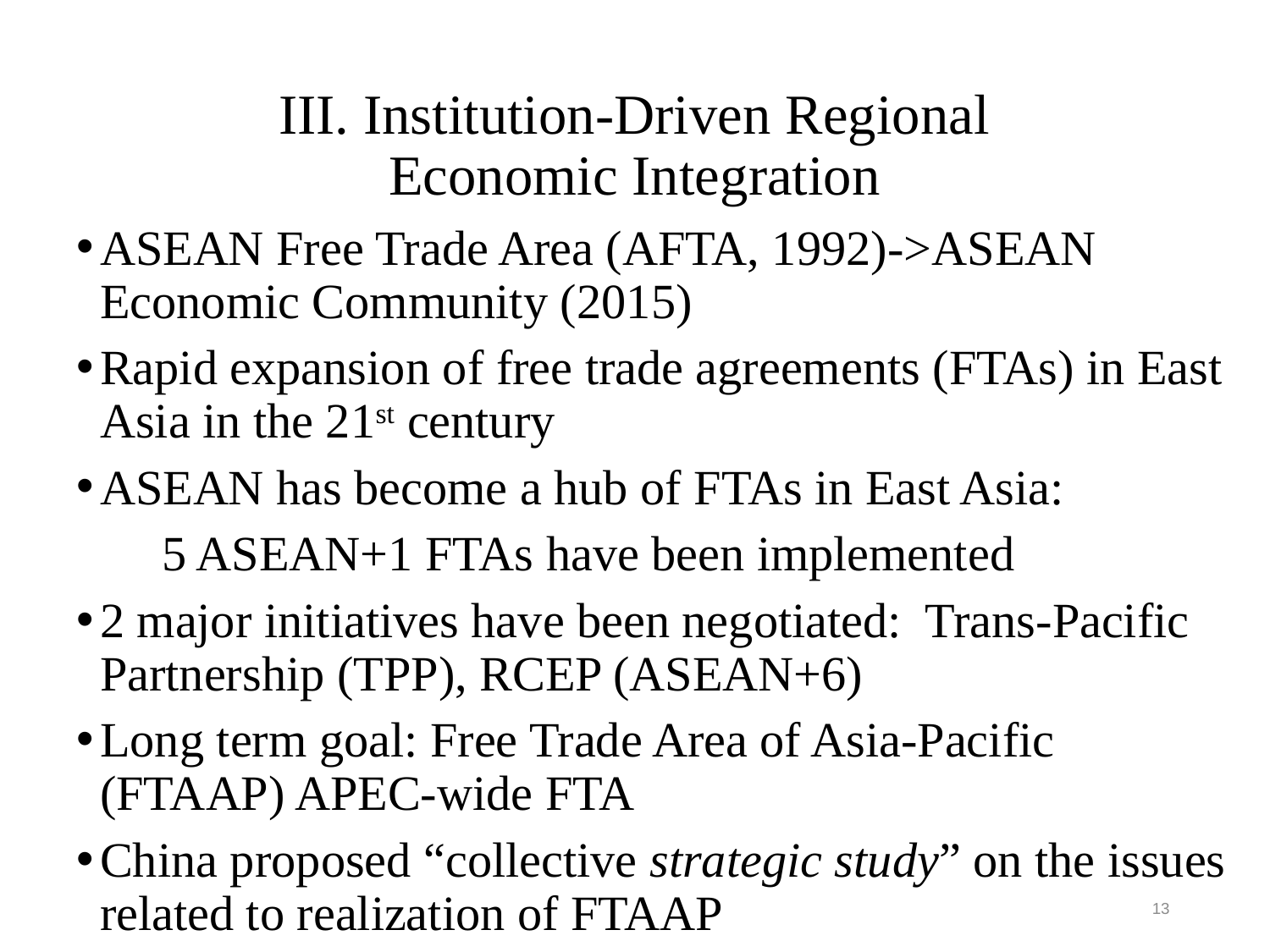

# III. Institution-Driven Regional Economic Integration
ASEAN Free Trade Area (AFTA, 1992)->ASEAN Economic Community (2015)
Rapid expansion of free trade agreements (FTAs) in East Asia in the 21st century
ASEAN has become a hub of FTAs in East Asia:
       5 ASEAN+1 FTAs have been implemented
2 major initiatives have been negotiated:  Trans-Pacific Partnership (TPP), RCEP (ASEAN+6)
Long term goal: Free Trade Area of Asia-Pacific (FTAAP) APEC-wide FTA
China proposed “collective strategic study” on the issues related to realization of FTAAP
13